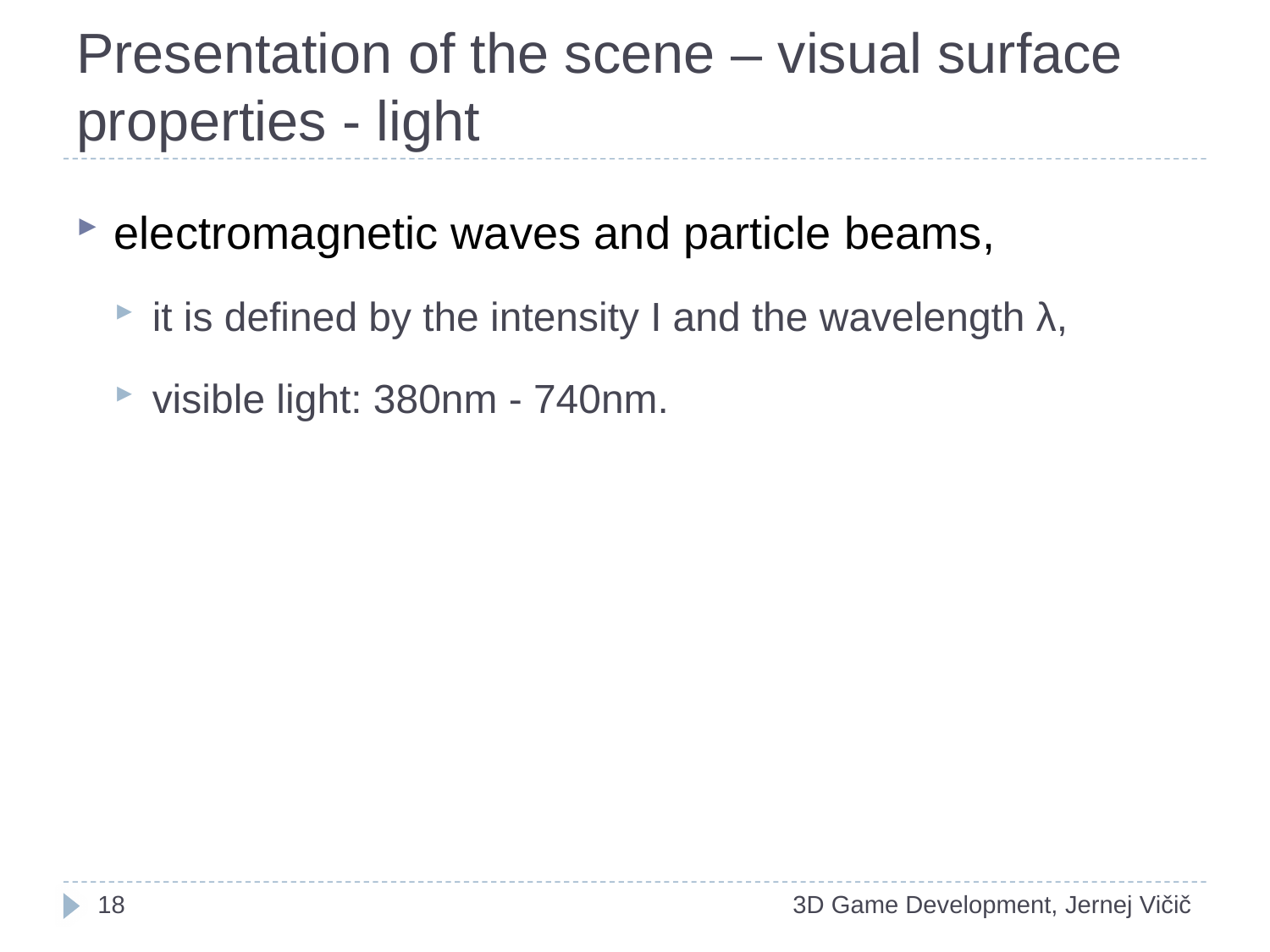

# Presentation of the scene – visual surface properties - light
electromagnetic waves and particle beams,
it is defined by the intensity I and the wavelength λ,
visible light: 380nm - 740nm.
18
3D Game Development, Jernej Vičič